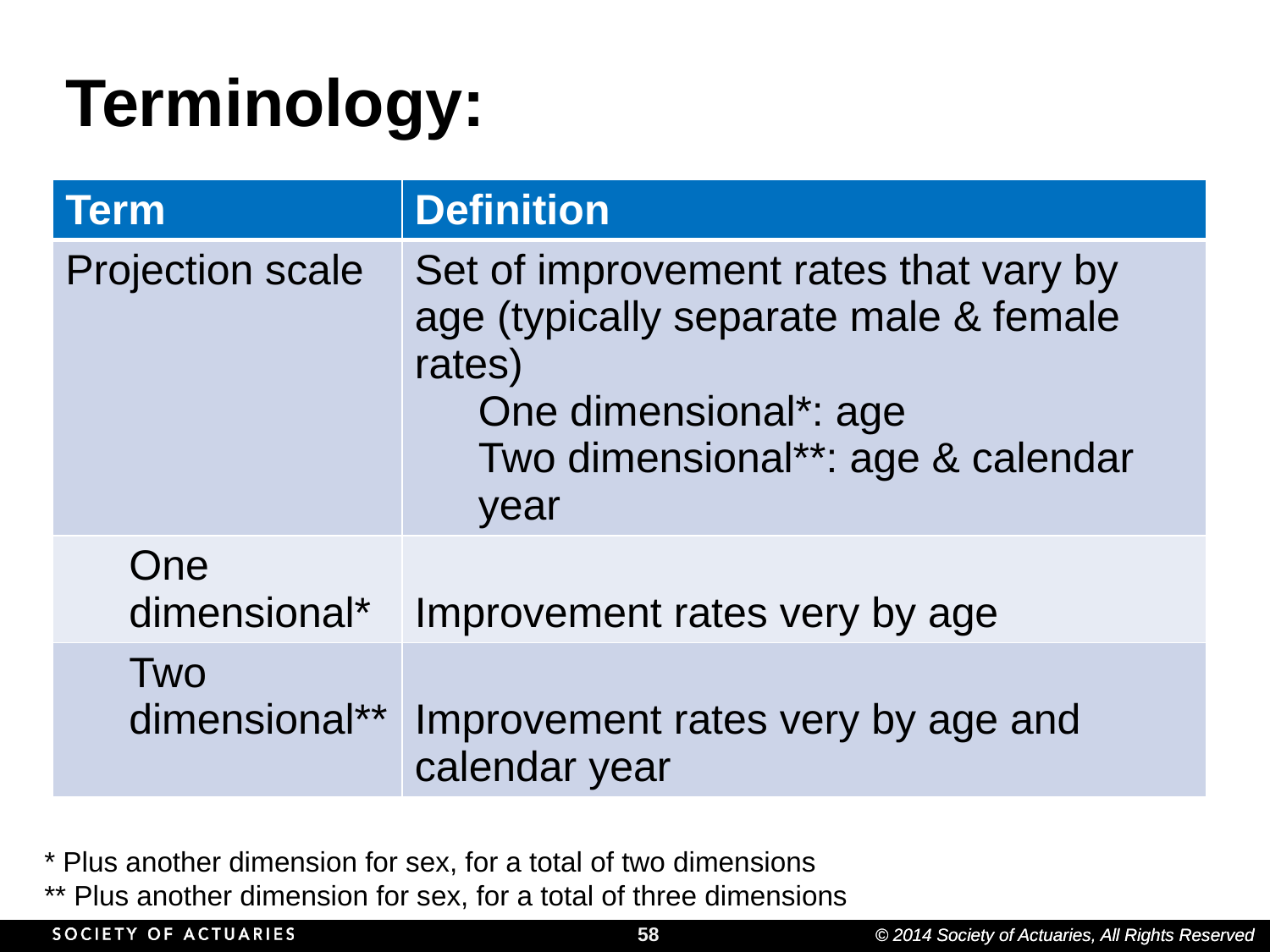

# Terminology:
| Term | Definition |
| --- | --- |
| Projection scale | Set of improvement rates that vary by age (typically separate male & female rates) One dimensional\*: age Two dimensional\*\*: age & calendar year |
| One dimensional\* | Improvement rates very by age |
| Two dimensional\*\* | Improvement rates very by age and calendar year |
* Plus another dimension for sex, for a total of two dimensions
** Plus another dimension for sex, for a total of three dimensions